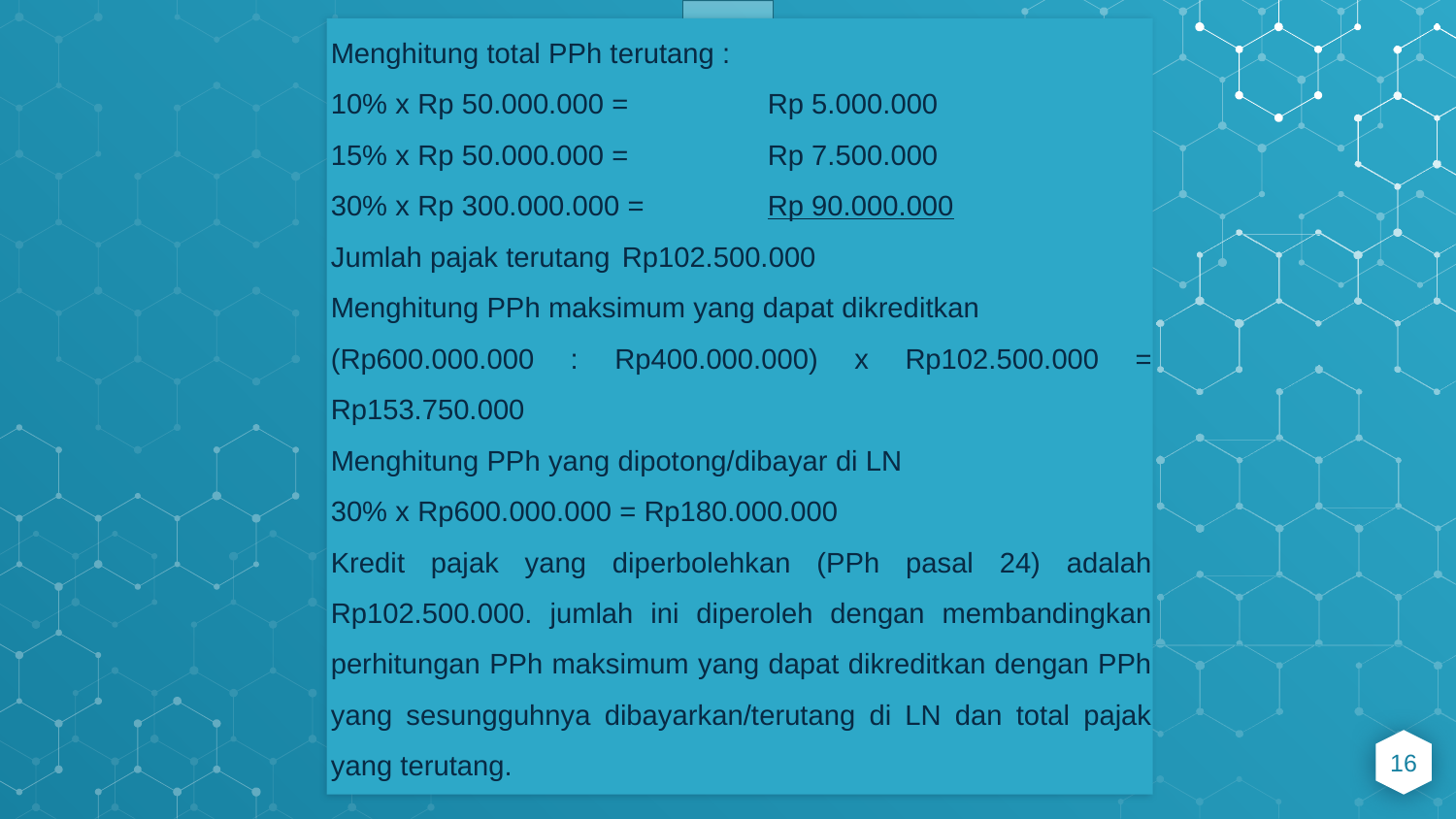

Menghitung total PPh terutang :
10% x Rp 50.000.000 = 	Rp 5.000.000
15% x Rp 50.000.000 = 	Rp 7.500.000
30% x Rp 300.000.000 = 	Rp 90.000.000
Jumlah pajak terutang 	Rp102.500.000
Menghitung PPh maksimum yang dapat dikreditkan
(Rp600.000.000 : Rp400.000.000) x Rp102.500.000 = Rp153.750.000
Menghitung PPh yang dipotong/dibayar di LN
30% x Rp600.000.000 = Rp180.000.000
Kredit pajak yang diperbolehkan (PPh pasal 24) adalah Rp102.500.000. jumlah ini diperoleh dengan membandingkan perhitungan PPh maksimum yang dapat dikreditkan dengan PPh yang sesungguhnya dibayarkan/terutang di LN dan total pajak yang terutang.

16